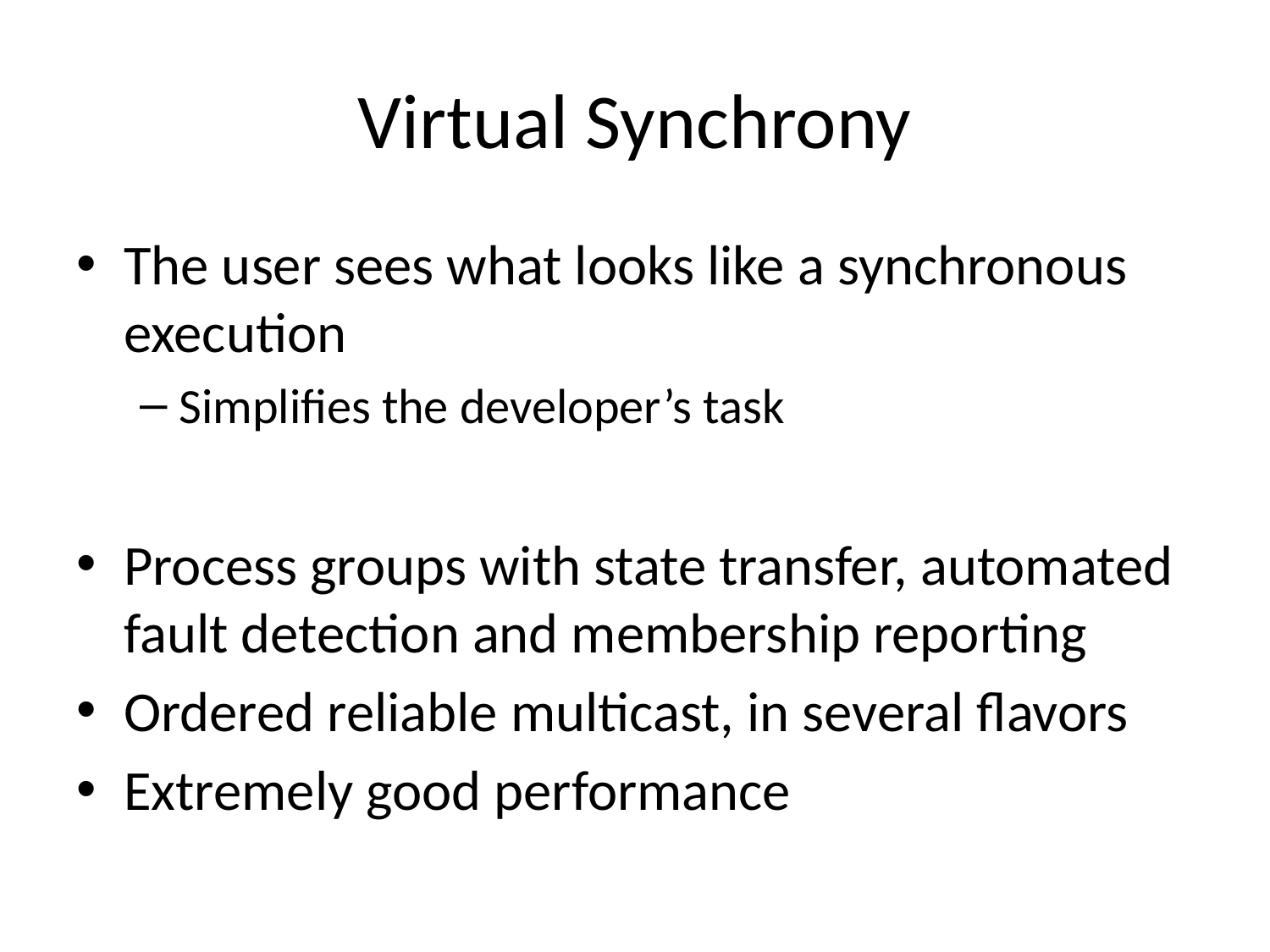

# Virtual Synchrony
The user sees what looks like a synchronous execution
Simplifies the developer’s task

Process groups with state transfer, automated fault detection and membership reporting
Ordered reliable multicast, in several flavors
Extremely good performance